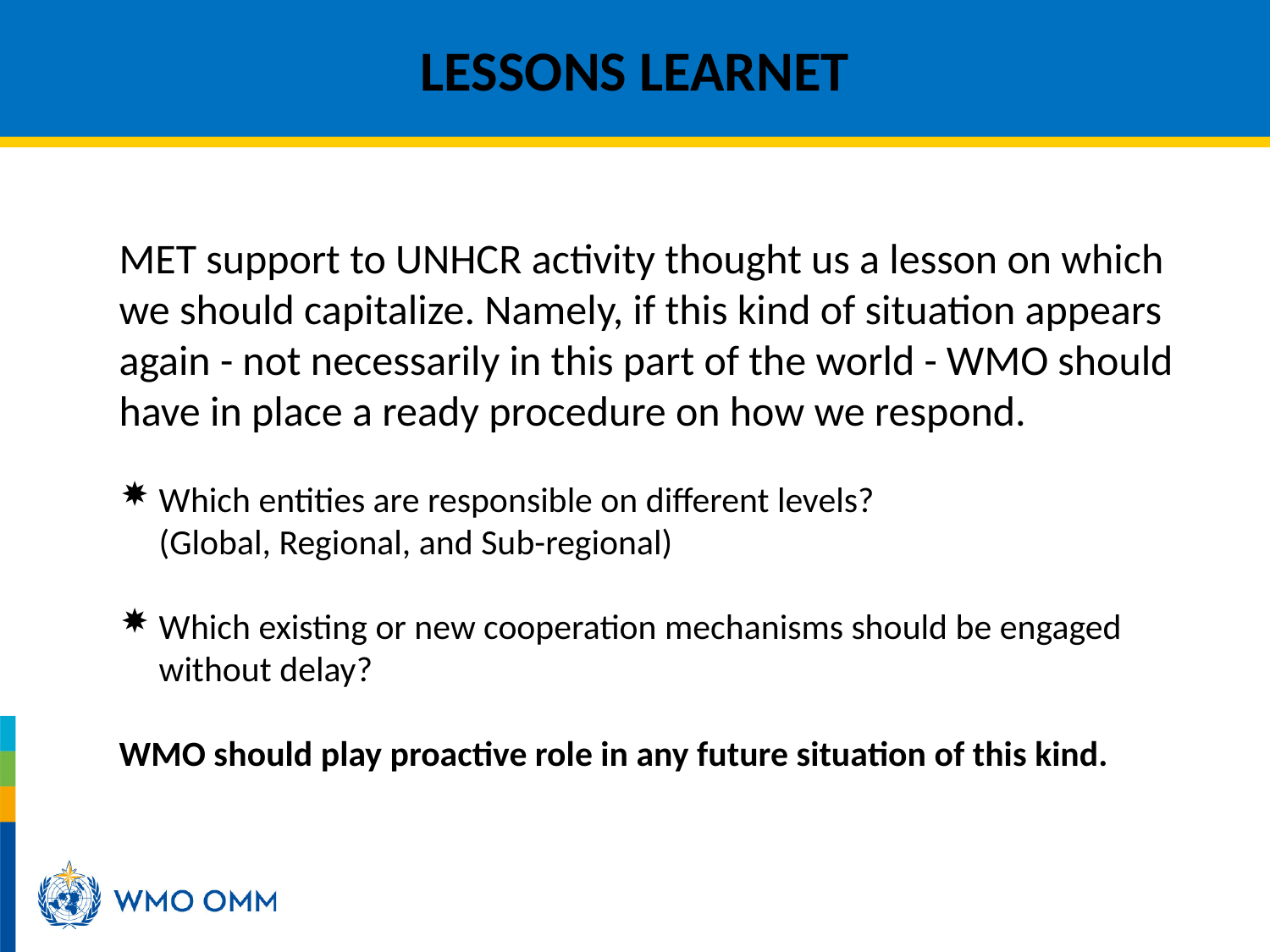

LESSONS LEARNET

MET support to UNHCR activity thought us a lesson on which we should capitalize. Namely, if this kind of situation appears again - not necessarily in this part of the world - WMO should have in place a ready procedure on how we respond.

Which entities are responsible on different levels?
(Global, Regional, and Sub-regional)

Which existing or new cooperation mechanisms should be engaged without delay?

WMO should play proactive role in any future situation of this kind.